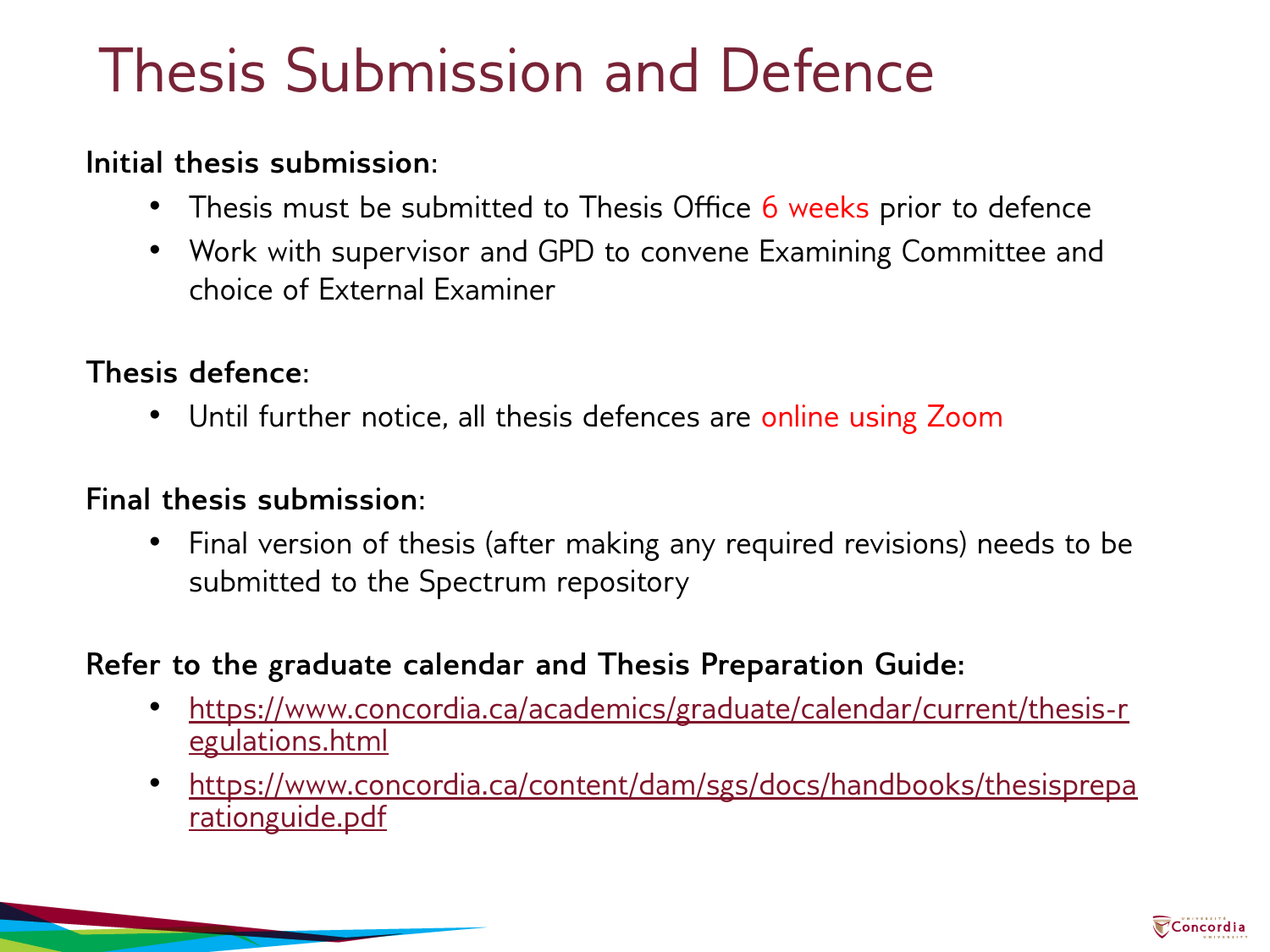

# Thesis Submission and Defence
Initial thesis submission:
Thesis must be submitted to Thesis Office 6 weeks prior to defence
Work with supervisor and GPD to convene Examining Committee and choice of External Examiner
Thesis defence:
Until further notice, all thesis defences are online using Zoom
Final thesis submission:
Final version of thesis (after making any required revisions) needs to be submitted to the Spectrum repository
Refer to the graduate calendar and Thesis Preparation Guide:
https://www.concordia.ca/academics/graduate/calendar/current/thesis-regulations.html
https://www.concordia.ca/content/dam/sgs/docs/handbooks/thesispreparationguide.pdf